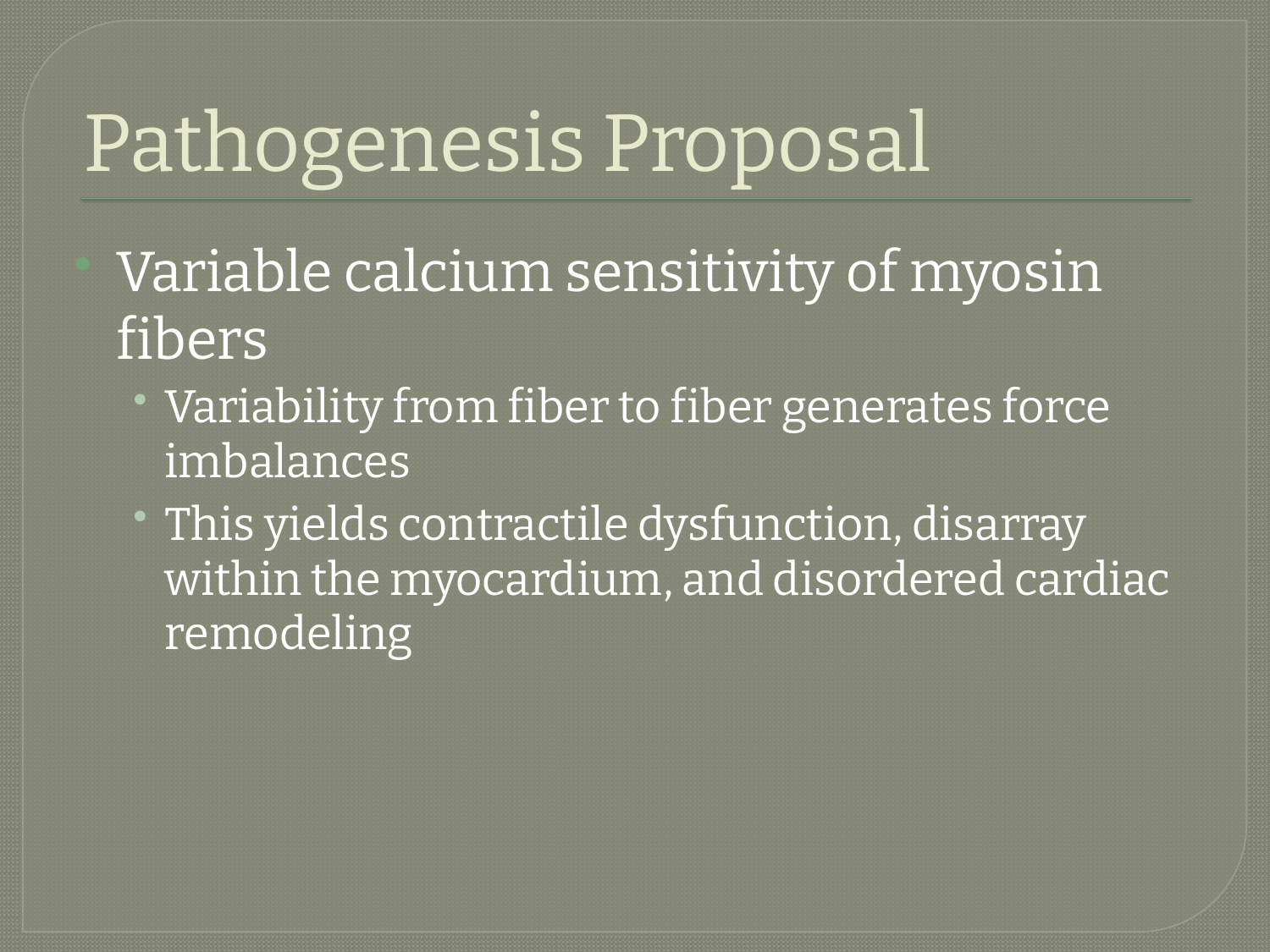

# Pathogenesis Proposal
Variable calcium sensitivity of myosin fibers
Variability from fiber to fiber generates force imbalances
This yields contractile dysfunction, disarray within the myocardium, and disordered cardiac remodeling